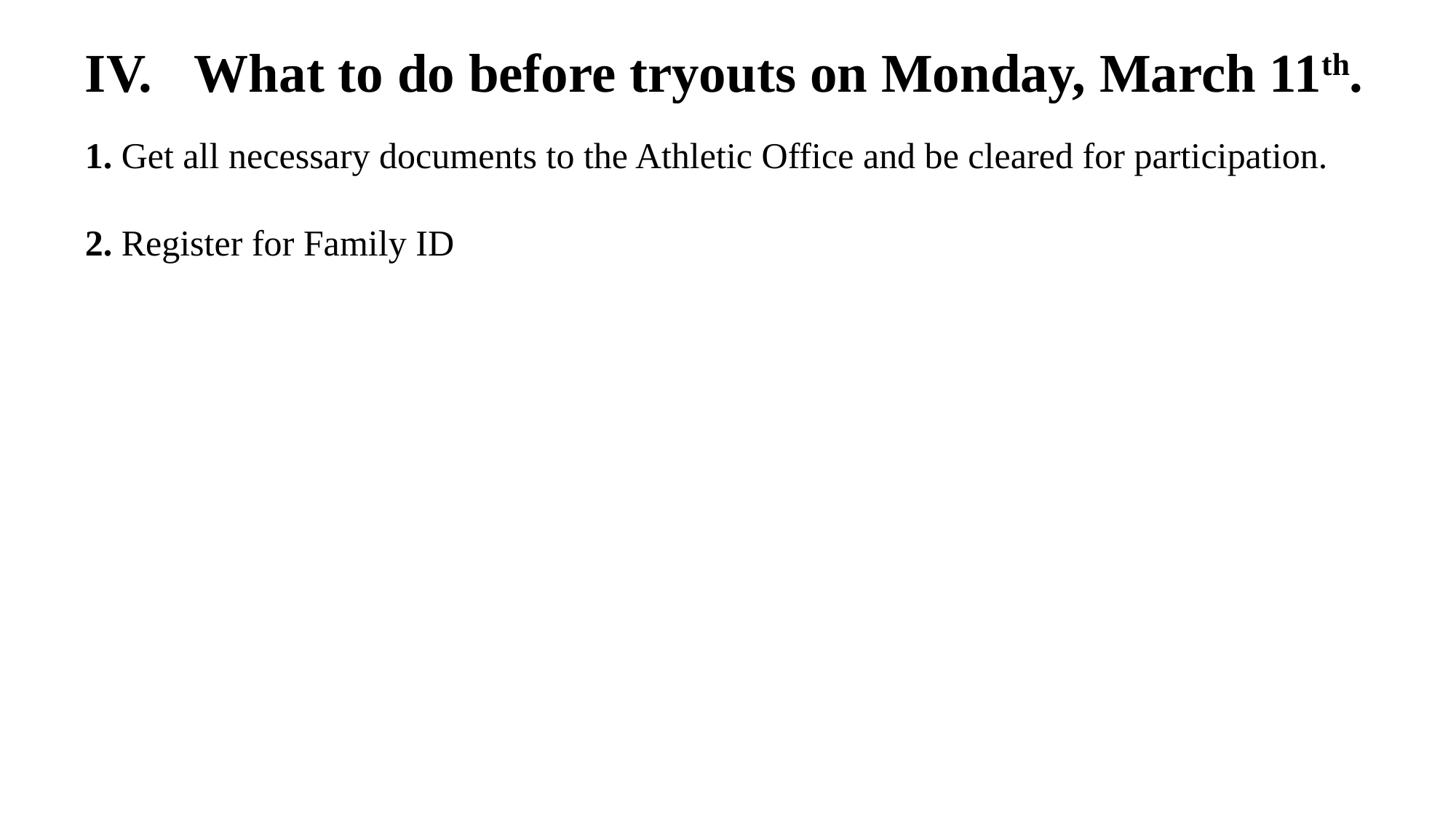

IV.	What to do before tryouts on Monday, March 11th.

1. Get all necessary documents to the Athletic Office and be cleared for participation.

2. Register for Family ID